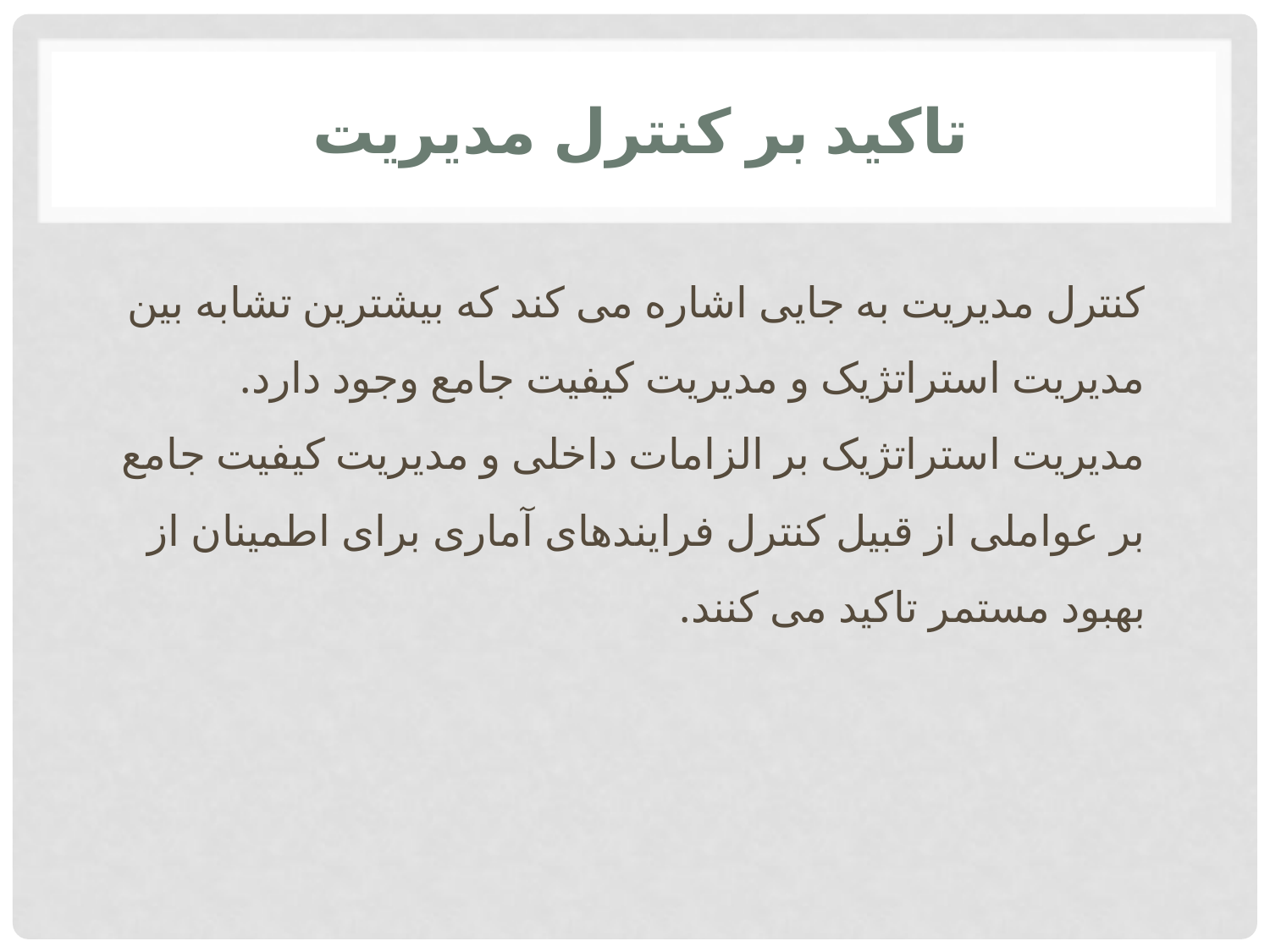

# تاکید بر کنترل مدیریت
کنترل مدیریت به جایی اشاره می کند که بیشترین تشابه بین مدیریت استراتژیک و مدیریت کیفیت جامع وجود دارد.
مدیریت استراتژیک بر الزامات داخلی و مدیریت کیفیت جامع بر عواملی از قبیل کنترل فرایندهای آماری برای اطمینان از بهبود مستمر تاکید می کنند.